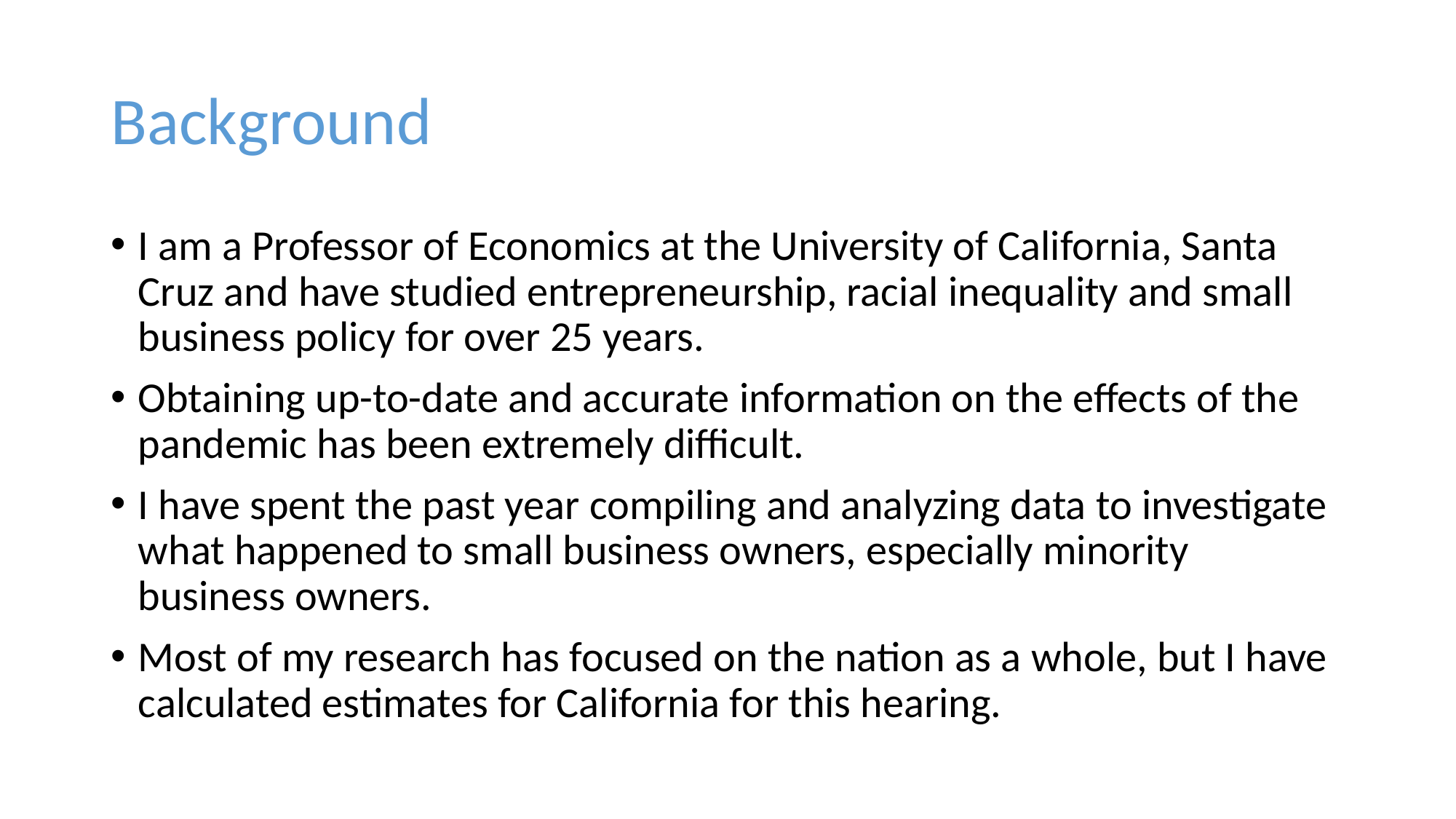

# Background
I am a Professor of Economics at the University of California, Santa Cruz and have studied entrepreneurship, racial inequality and small business policy for over 25 years.
Obtaining up-to-date and accurate information on the effects of the pandemic has been extremely difficult.
I have spent the past year compiling and analyzing data to investigate what happened to small business owners, especially minority business owners.
Most of my research has focused on the nation as a whole, but I have calculated estimates for California for this hearing.